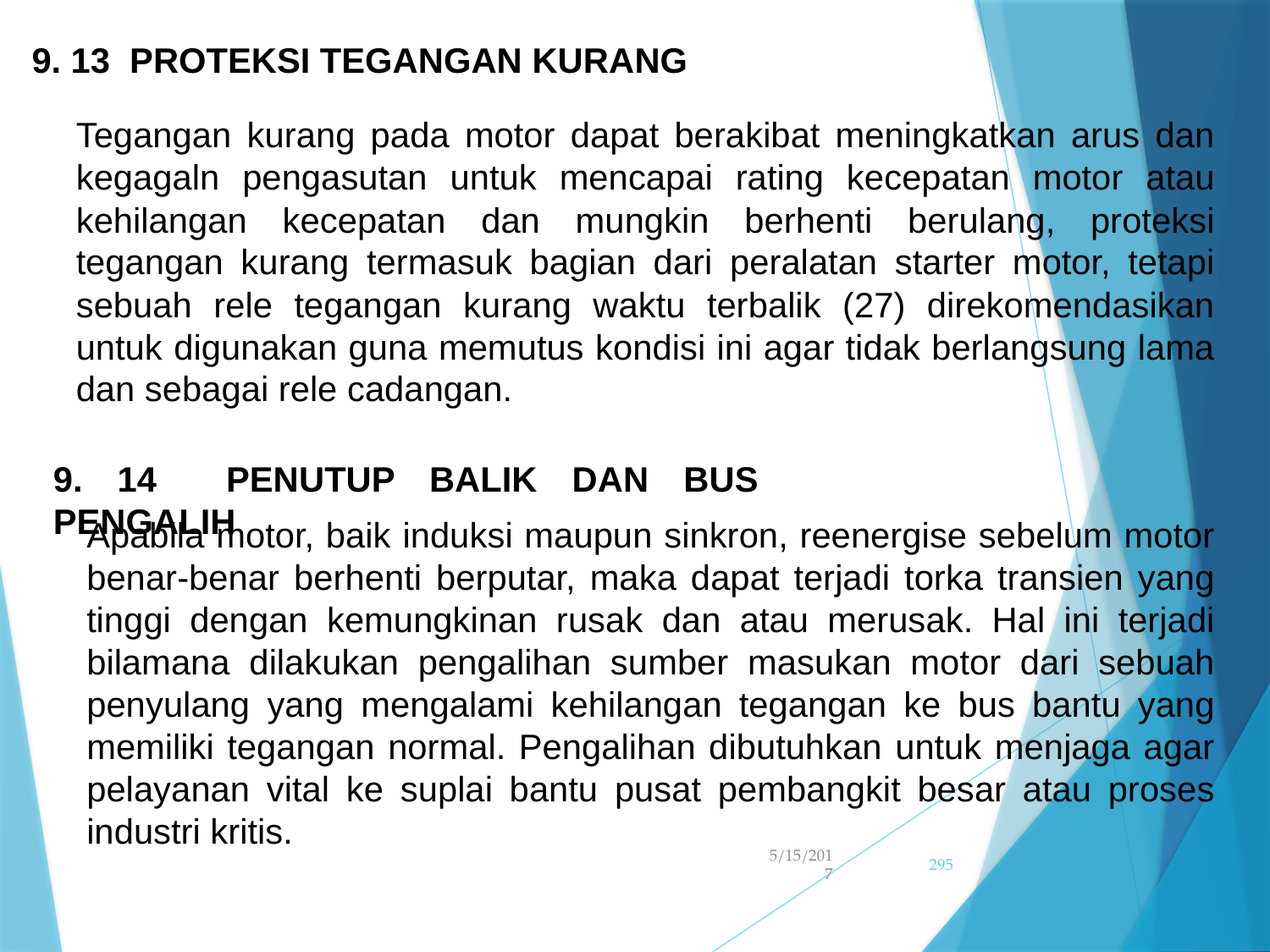

9. 13  PROTEKSI TEGANGAN KURANG
Tegangan kurang pada motor dapat berakibat meningkatkan arus dan kegagaln pengasutan untuk mencapai rating kecepatan motor atau kehilangan kecepatan dan mungkin berhenti berulang, proteksi tegangan kurang termasuk bagian dari peralatan starter motor, tetapi sebuah rele tegangan kurang waktu terbalik (27) direkomendasikan untuk digunakan guna memutus kondisi ini agar tidak berlangsung lama dan sebagai rele cadangan.
9. 14  PENUTUP BALIK DAN BUS PENGALIH
Apabila motor, baik induksi maupun sinkron, reenergise sebelum motor benar-benar berhenti berputar, maka dapat terjadi torka transien yang tinggi dengan kemungkinan rusak dan atau merusak. Hal ini terjadi bilamana dilakukan pengalihan sumber masukan motor dari sebuah penyulang yang mengalami kehilangan tegangan ke bus bantu yang memiliki tegangan normal. Pengalihan dibutuhkan untuk menjaga agar pelayanan vital ke suplai bantu pusat pembangkit besar atau proses industri kritis.
5/15/2017
295